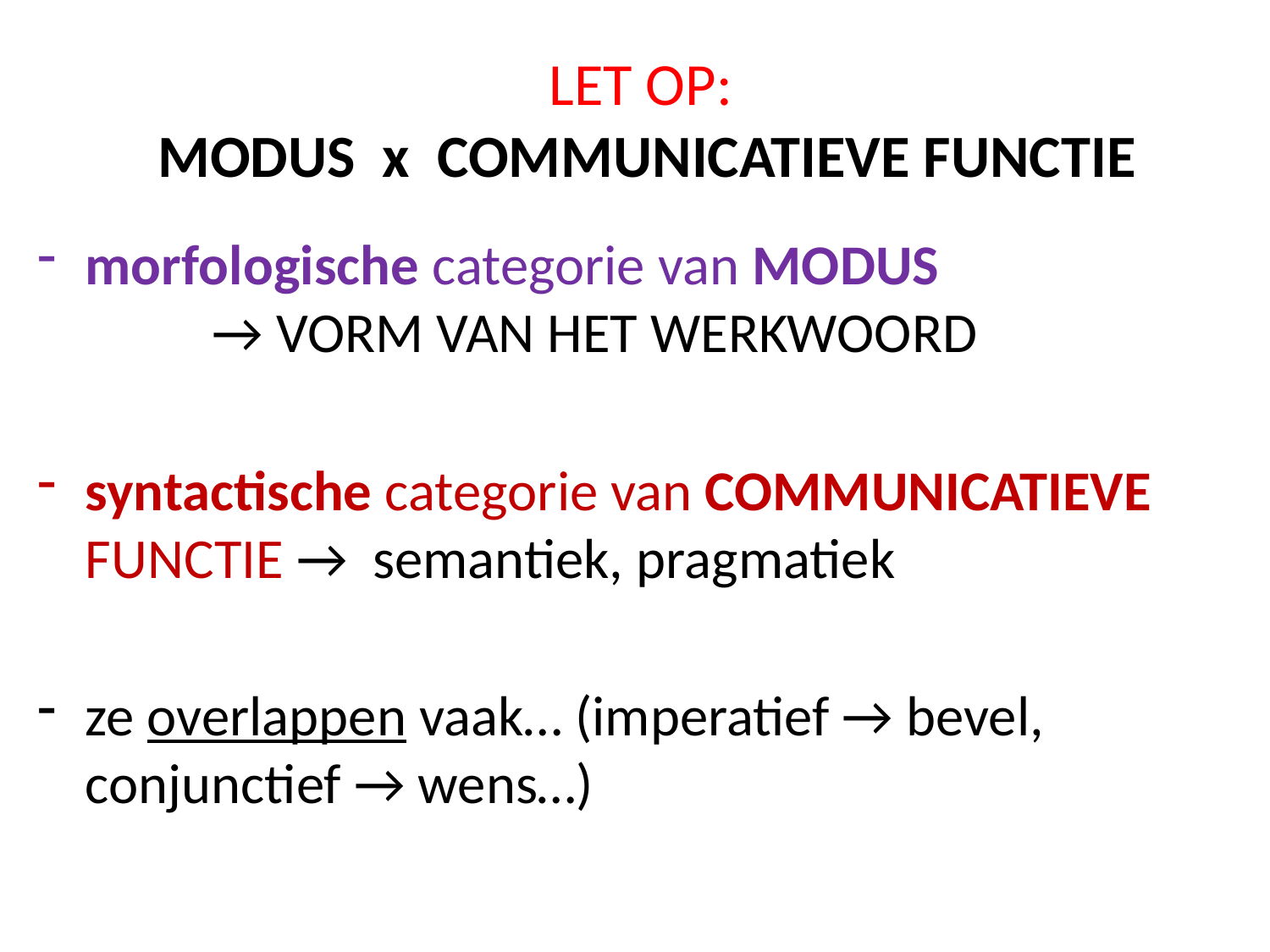

# LET OP: MODUS  x  COMMUNICATIEVE FUNCTIE
morfologische categorie van MODUS                                  → VORM VAN HET WERKWOORD

syntactische categorie van COMMUNICATIEVE FUNCTIE →  semantiek, pragmatiek

ze overlappen vaak… (imperatief → bevel, conjunctief → wens…)